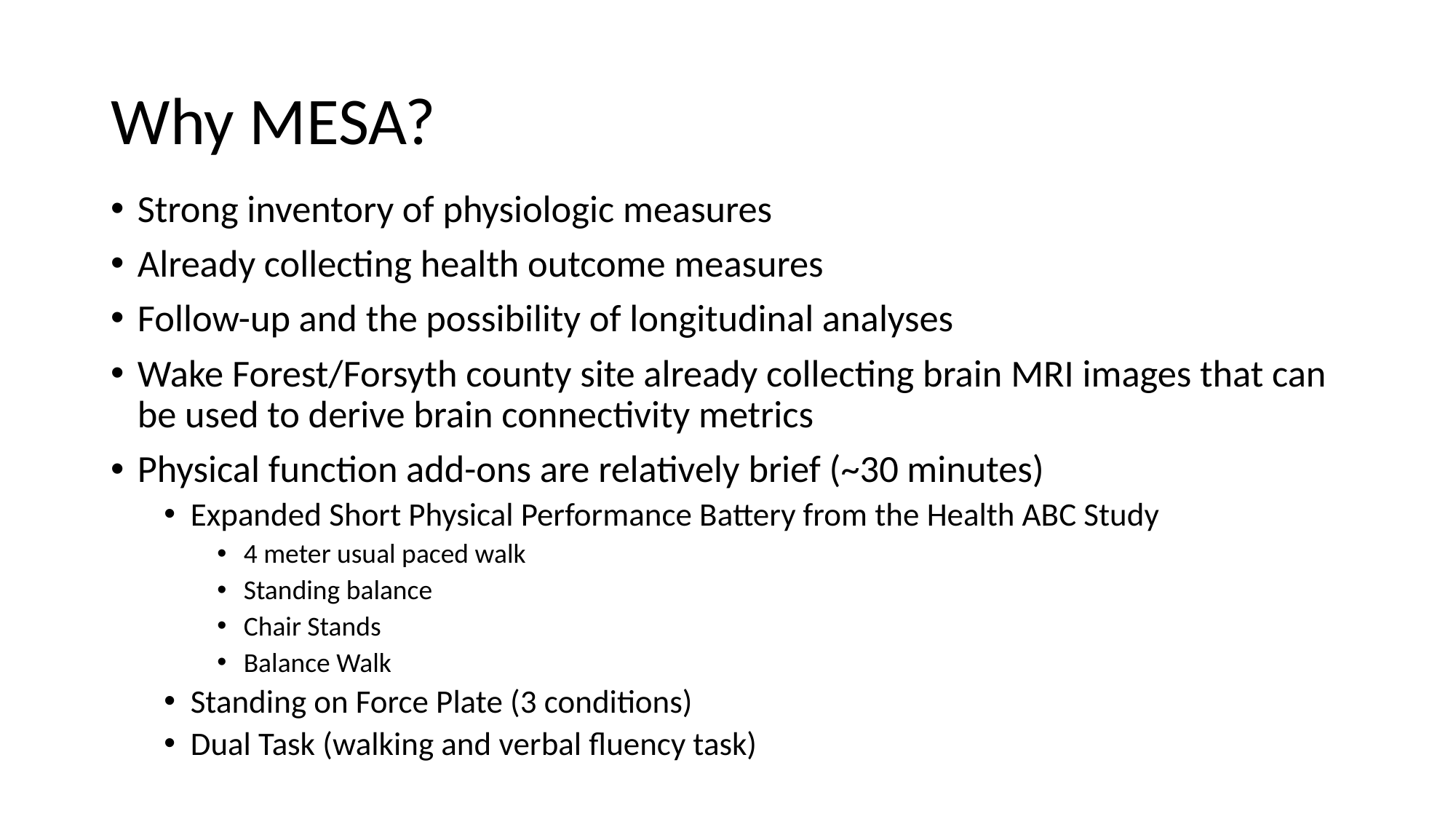

# Why MESA?
Strong inventory of physiologic measures
Already collecting health outcome measures
Follow-up and the possibility of longitudinal analyses
Wake Forest/Forsyth county site already collecting brain MRI images that can be used to derive brain connectivity metrics
Physical function add-ons are relatively brief (~30 minutes)
Expanded Short Physical Performance Battery from the Health ABC Study
4 meter usual paced walk
Standing balance
Chair Stands
Balance Walk
Standing on Force Plate (3 conditions)
Dual Task (walking and verbal fluency task)